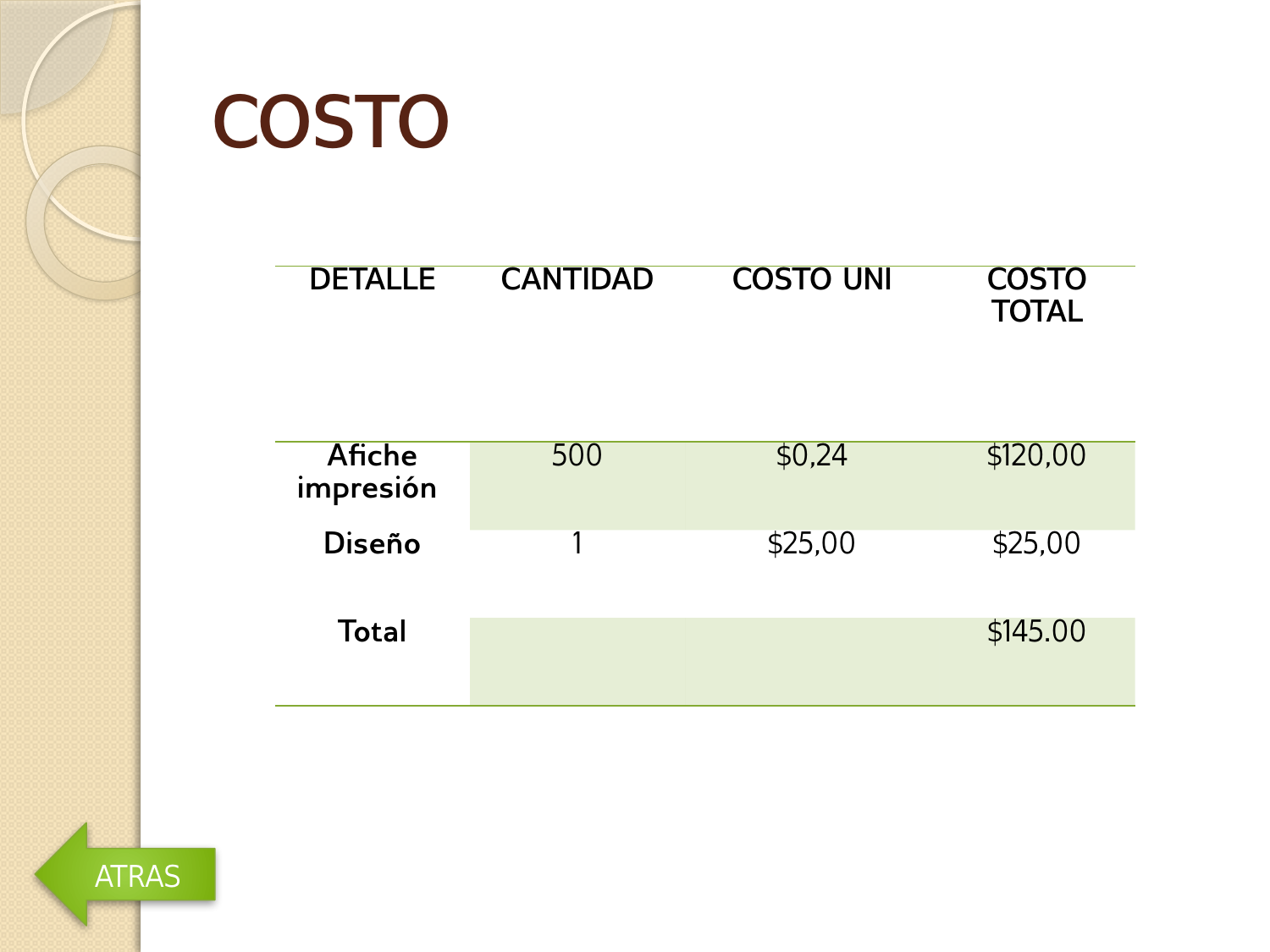

# COSTO
| DETALLE | CANTIDAD | COSTO UNI | COSTO TOTAL |
| --- | --- | --- | --- |
| Afiche impresión | 500 | $0,24 | $120,00 |
| Diseño | 1 | $25,00 | $25,00 |
| Total |  |  | $145.00 |
ATRAS